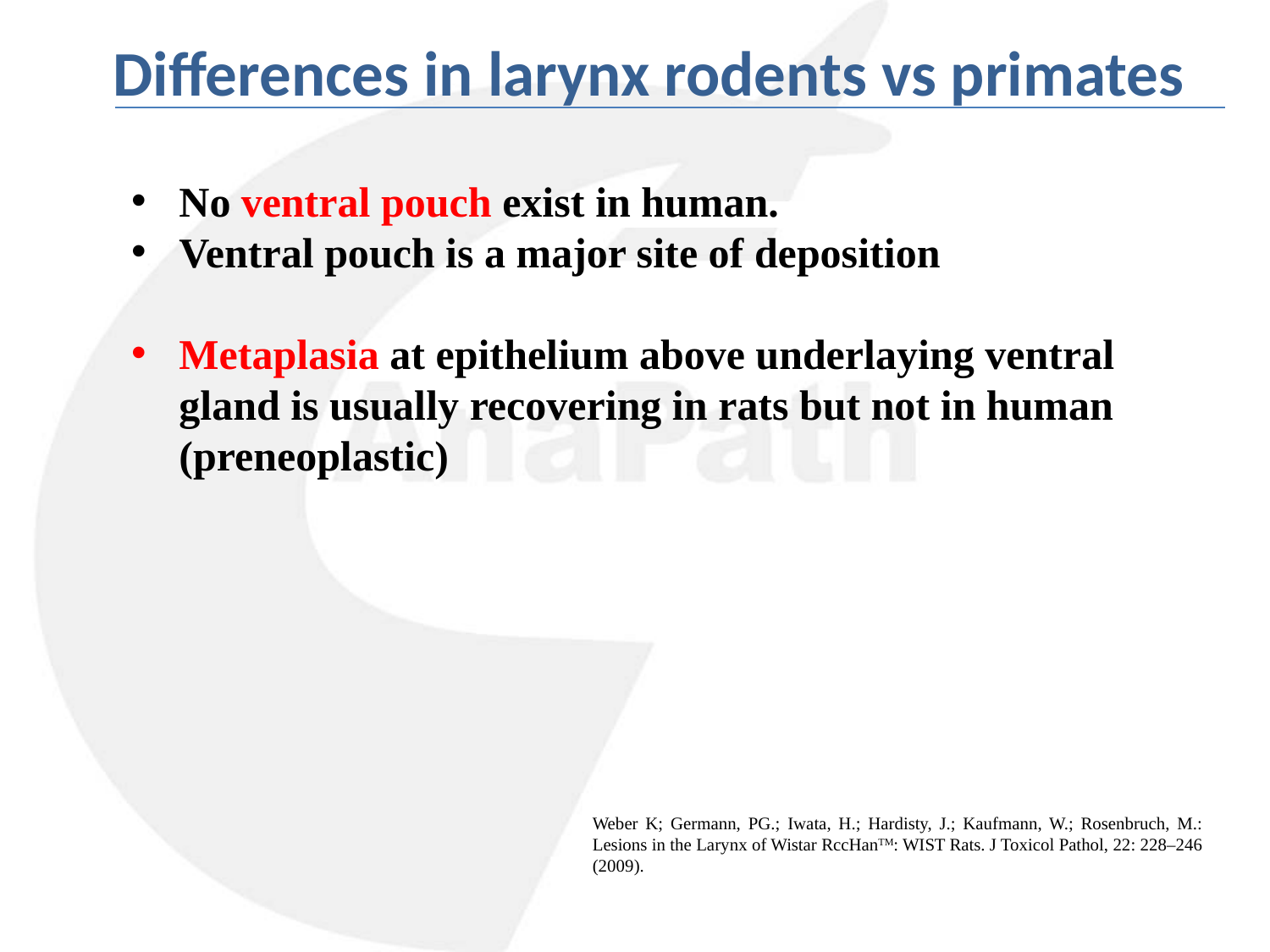

Differences in larynx rodents vs primates
No ventral pouch exist in human.
Ventral pouch is a major site of deposition

Metaplasia at epithelium above underlaying ventral gland is usually recovering in rats but not in human (preneoplastic)

Weber K; Germann, PG.; Iwata, H.; Hardisty, J.; Kaufmann, W.; Rosenbruch, M.: Lesions in the Larynx of Wistar RccHanTM: WIST Rats. J Toxicol Pathol, 22: 228–246 (2009).